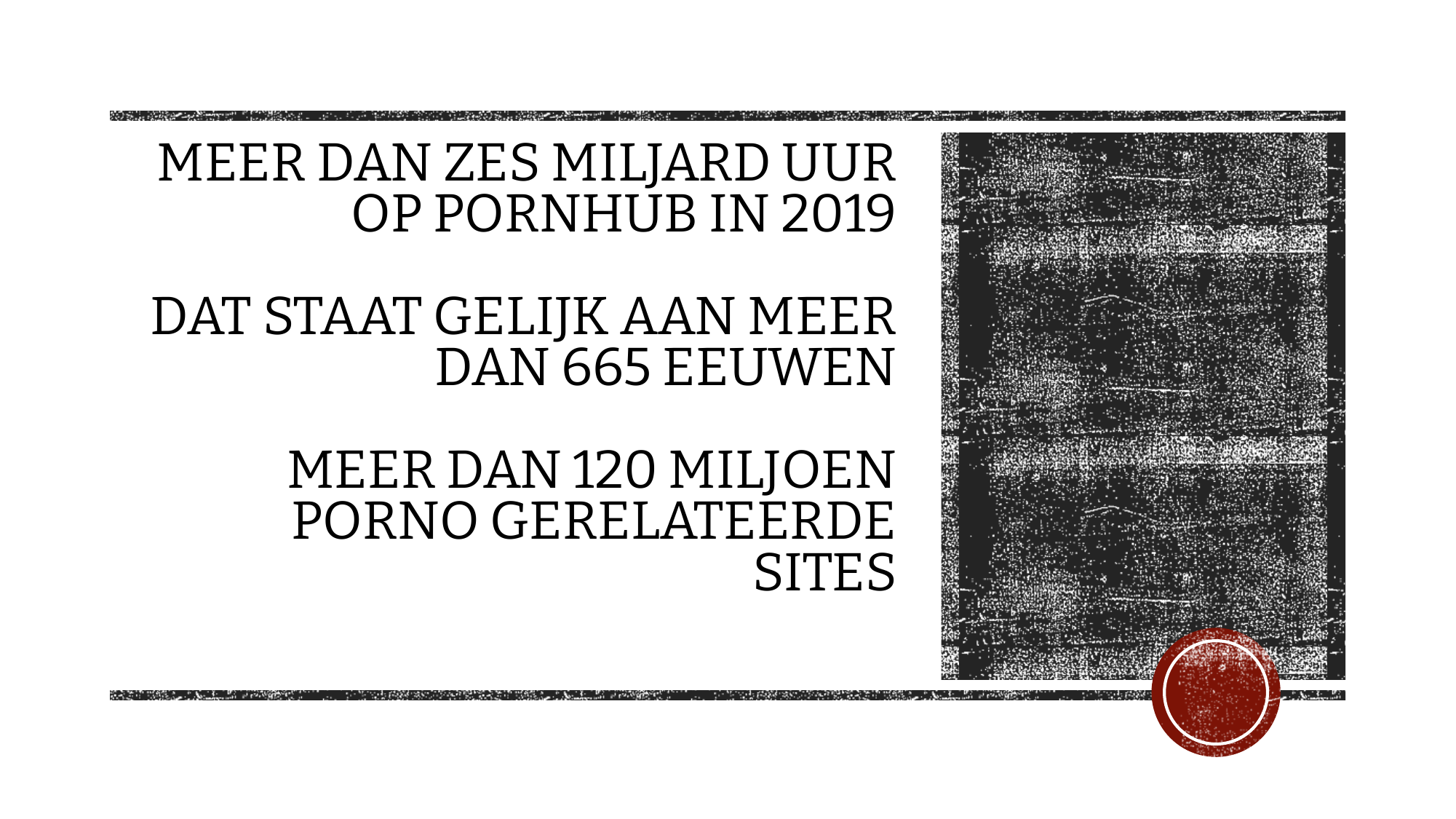

# Meer dan zes miljard uur op Pornhub in 2019 Dat staat gelijk aan meer dan 665 eeuwen Meer dan 120 miljoen porno gerelateerde sites